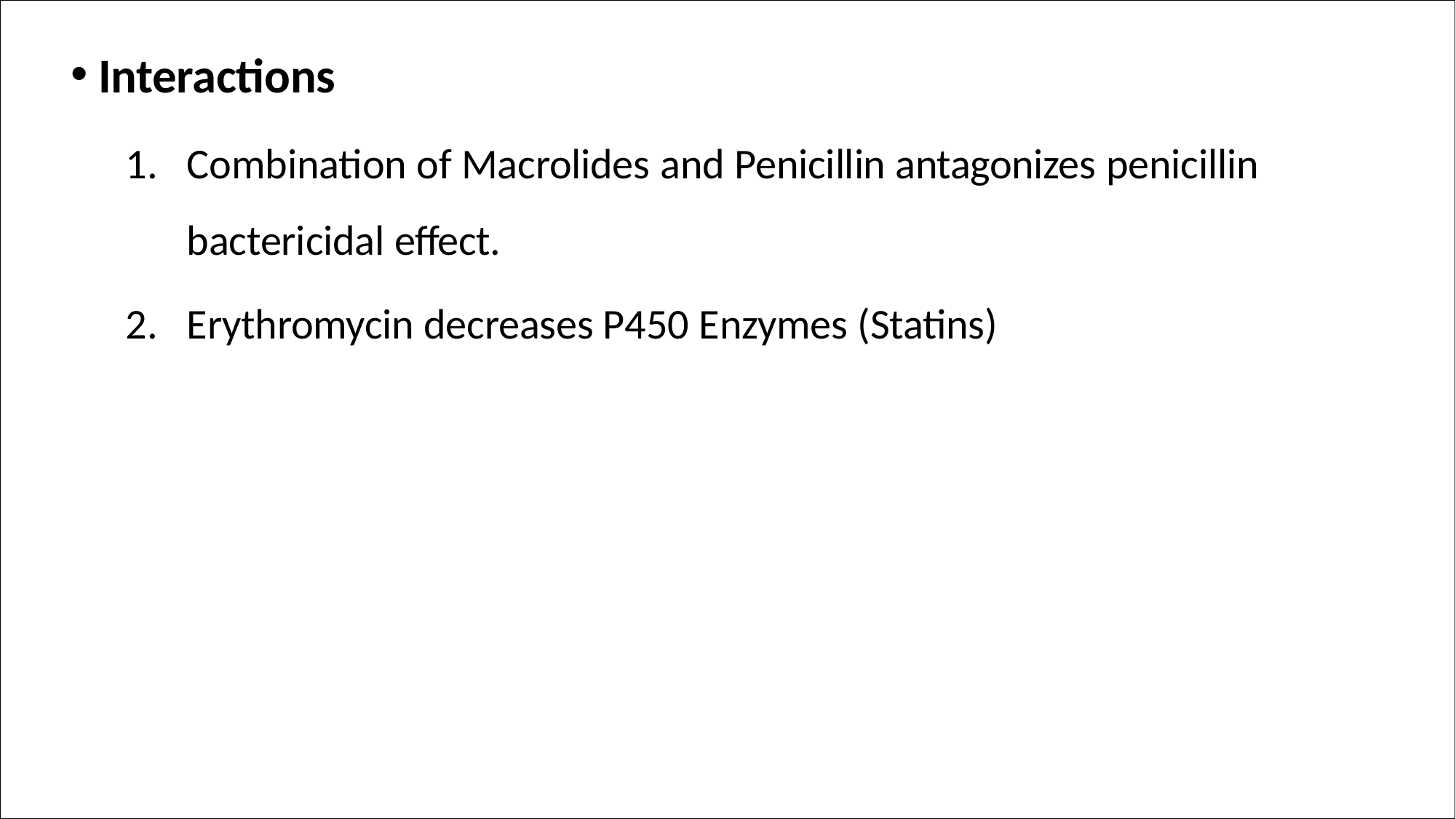

Interactions
Combination of Macrolides and Penicillin antagonizes penicillin  bactericidal effect.
Erythromycin decreases P450 Enzymes (Statins)